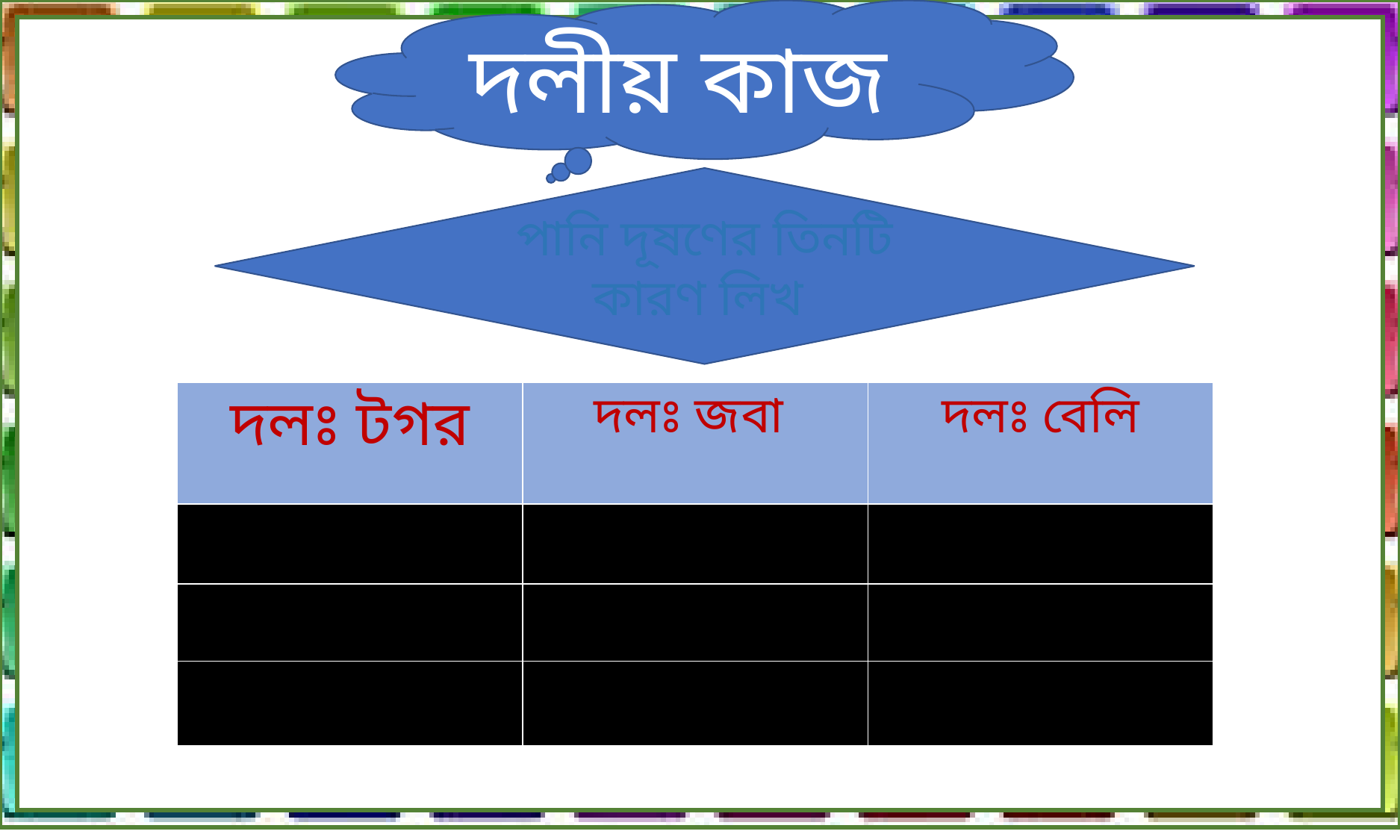

দলীয় কাজ
পানি দূষণের তিনটি কারণ লিখ
| দলঃ টগর | দলঃ জবা | দলঃ বেলি |
| --- | --- | --- |
| ১। | ১। | ১। |
| ২। | ২। | ২। |
| ৩। | ৩। | ৩। |